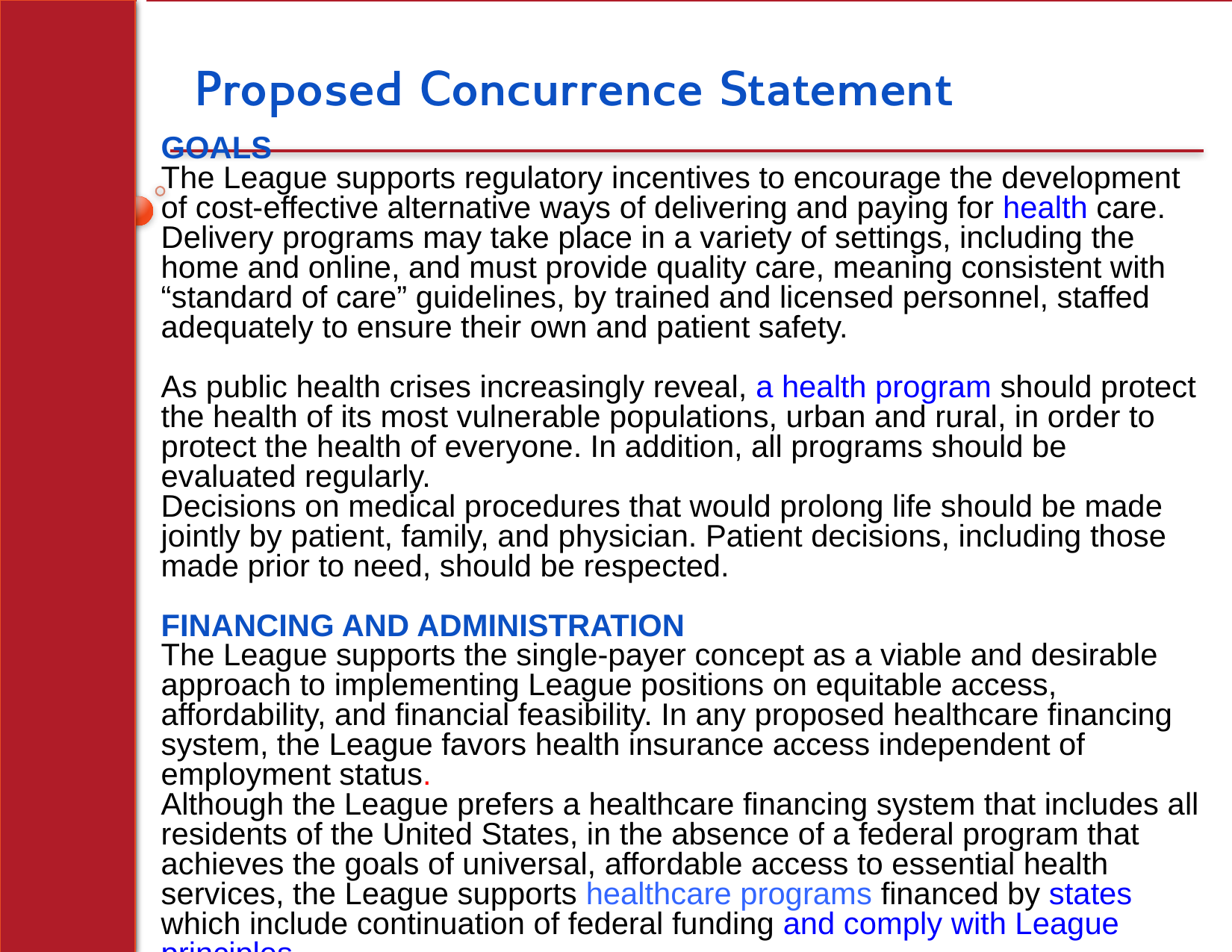

Proposed Concurrence Statement
GOALS
The League supports regulatory incentives to encourage the development of cost-effective alternative ways of delivering and paying for health care. Delivery programs may take place in a variety of settings, including the home and online, and must provide quality care, meaning consistent with “standard of care” guidelines, by trained and licensed personnel, staffed adequately to ensure their own and patient safety.
As public health crises increasingly reveal, a health program should protect the health of its most vulnerable populations, urban and rural, in order to protect the health of everyone. In addition, all programs should be evaluated regularly.
Decisions on medical procedures that would prolong life should be made jointly by patient, family, and physician. Patient decisions, including those made prior to need, should be respected.
FINANCING AND ADMINISTRATION
The League supports the single-payer concept as a viable and desirable approach to implementing League positions on equitable access, affordability, and financial feasibility. In any proposed healthcare financing system, the League favors health insurance access independent of employment status.
Although the League prefers a healthcare financing system that includes all residents of the United States, in the absence of a federal program that achieves the goals of universal, affordable access to essential health services, the League supports healthcare programs financed by states which include continuation of federal funding and comply with League principles.
#